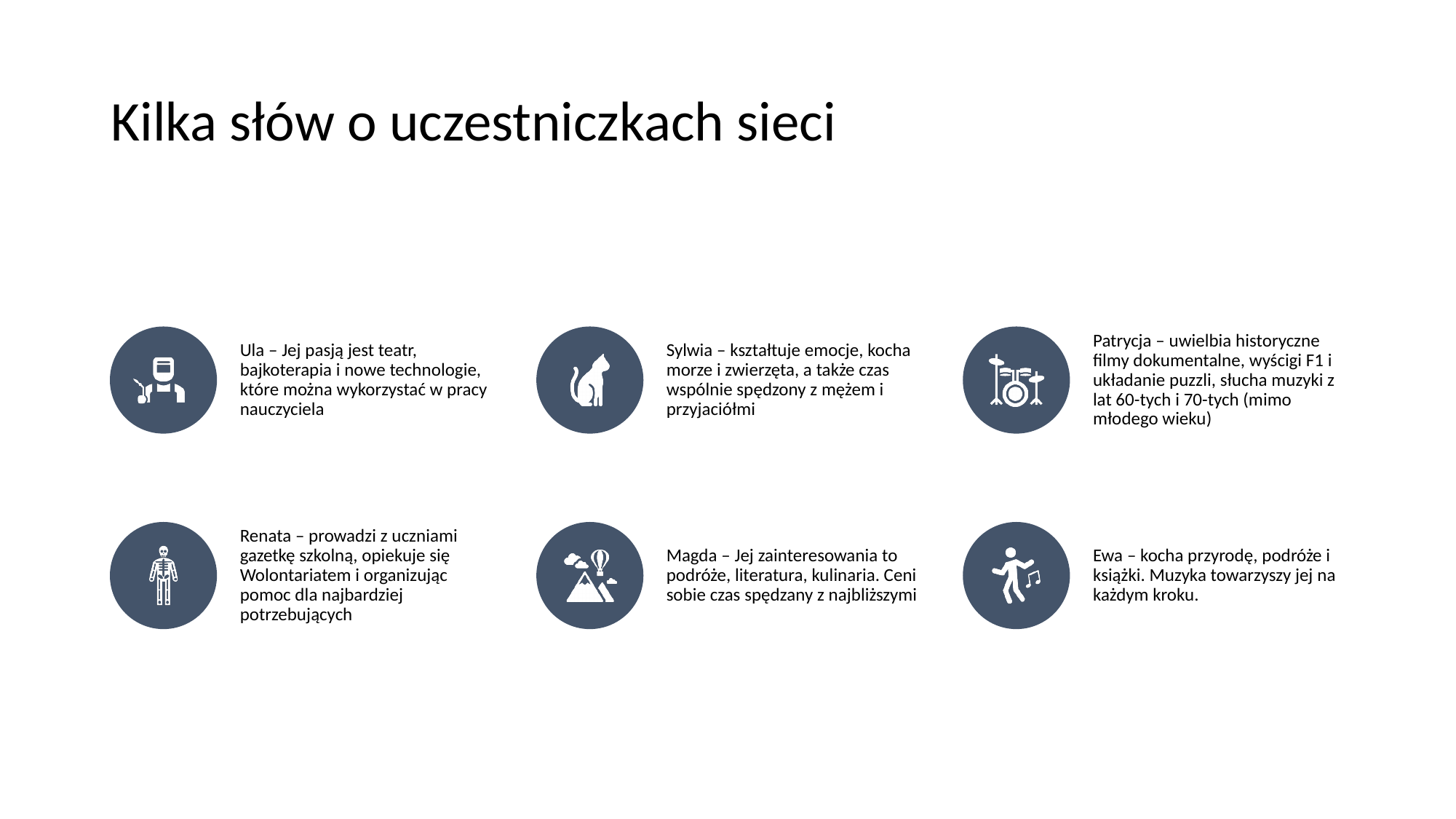

# Kilka słów o uczestniczkach sieci
Ula – Jej pasją jest teatr, bajkoterapia i nowe technologie, które można wykorzystać w pracy nauczyciela
Sylwia – kształtuje emocje, kocha morze i zwierzęta, a także czas wspólnie spędzony z mężem i przyjaciółmi
Patrycja – uwielbia historyczne filmy dokumentalne, wyścigi F1 i układanie puzzli, słucha muzyki z lat 60-tych i 70-tych (mimo młodego wieku)
Renata – prowadzi z uczniami gazetkę szkolną, opiekuje się Wolontariatem i organizując pomoc dla najbardziej potrzebujących
Magda – Jej zainteresowania to podróże, literatura, kulinaria. Ceni sobie czas spędzany z najbliższymi
Ewa – kocha przyrodę, podróże i książki. Muzyka towarzyszy jej na każdym kroku.